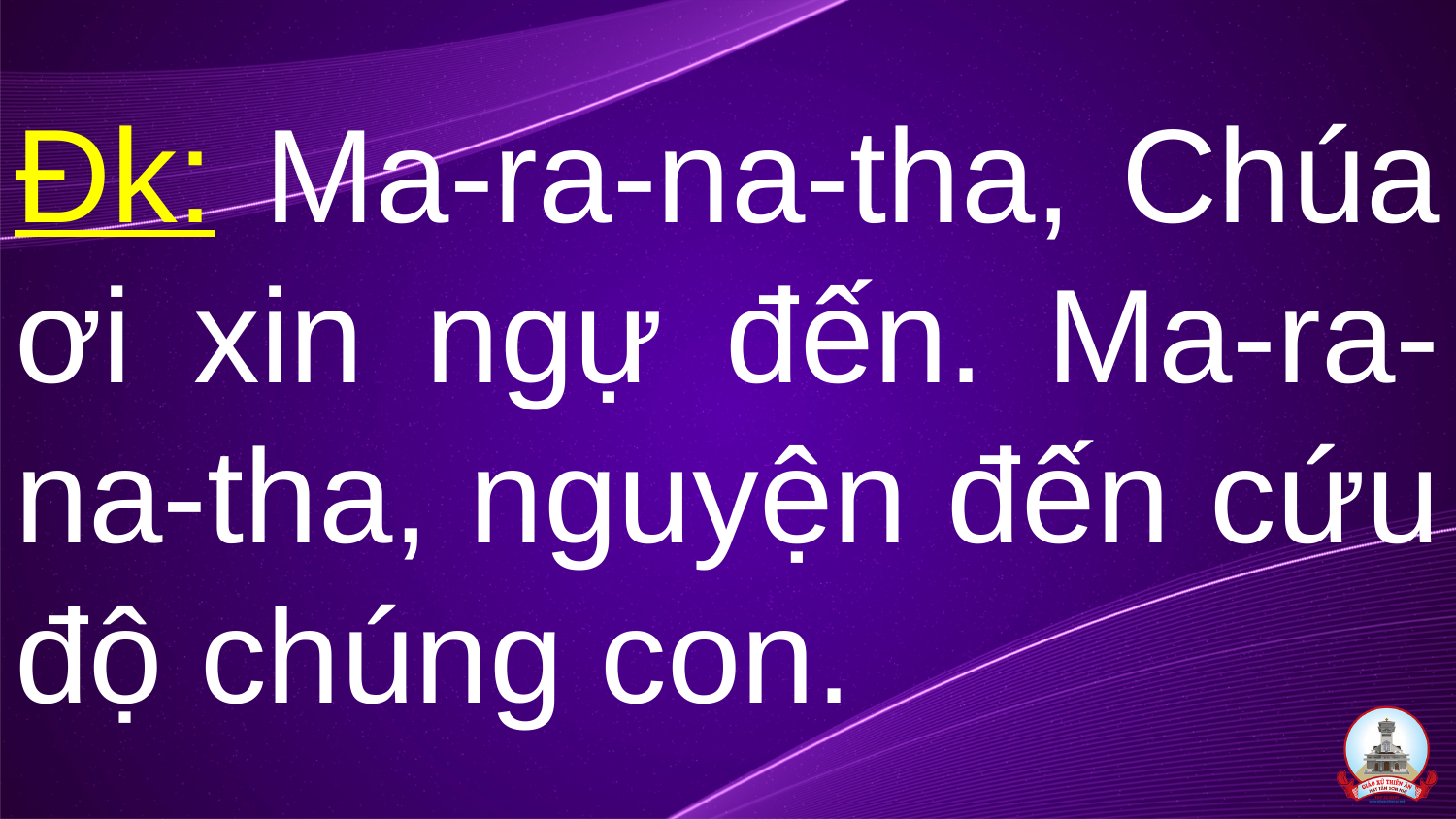

# Đk: Ma-ra-na-tha, Chúa ơi xin ngự đến. Ma-ra-na-tha, nguyện đến cứu độ chúng con.